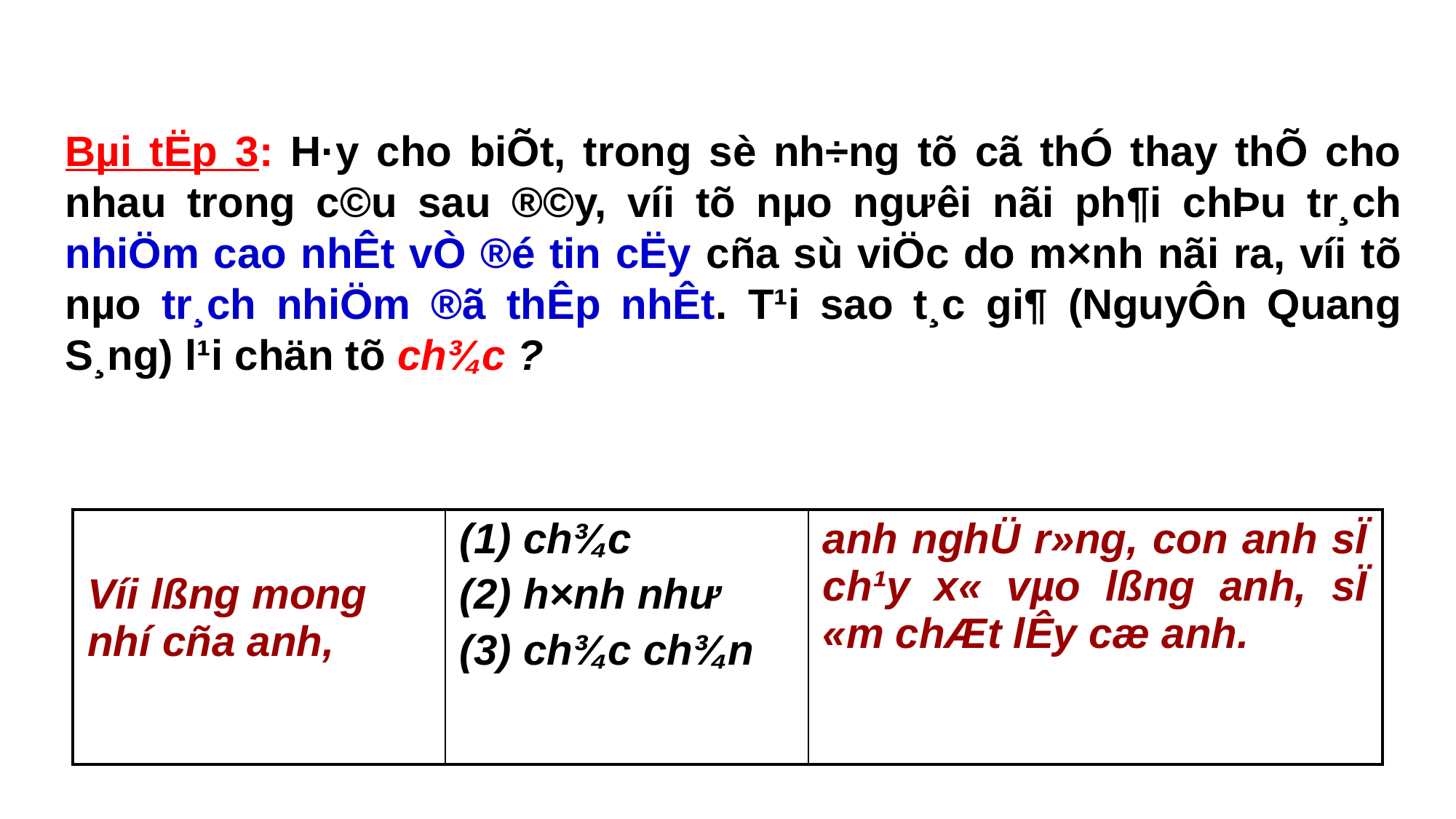

Bµi tËp 3: H·y cho biÕt, trong sè nh÷ng tõ cã thÓ thay thÕ cho nhau trong c©u sau ®©y, víi tõ nµo ngư­êi nãi ph¶i chÞu tr¸ch nhiÖm cao nhÊt vÒ ®é tin cËy cña sù viÖc do m×nh nãi ra, víi tõ nµo tr¸ch nhiÖm ®ã thÊp nhÊt. T¹i sao t¸c gi¶ (NguyÔn Quang S¸ng) l¹i chän tõ ch¾c ?
| Víi lßng mong nhí cña anh, | ch¾c (2) h×nh nh­ư (3) ch¾c ch¾n | anh nghÜ r»ng, con anh sÏ ch¹y x« vµo lßng anh, sÏ «m chÆt lÊy cæ anh. |
| --- | --- | --- |